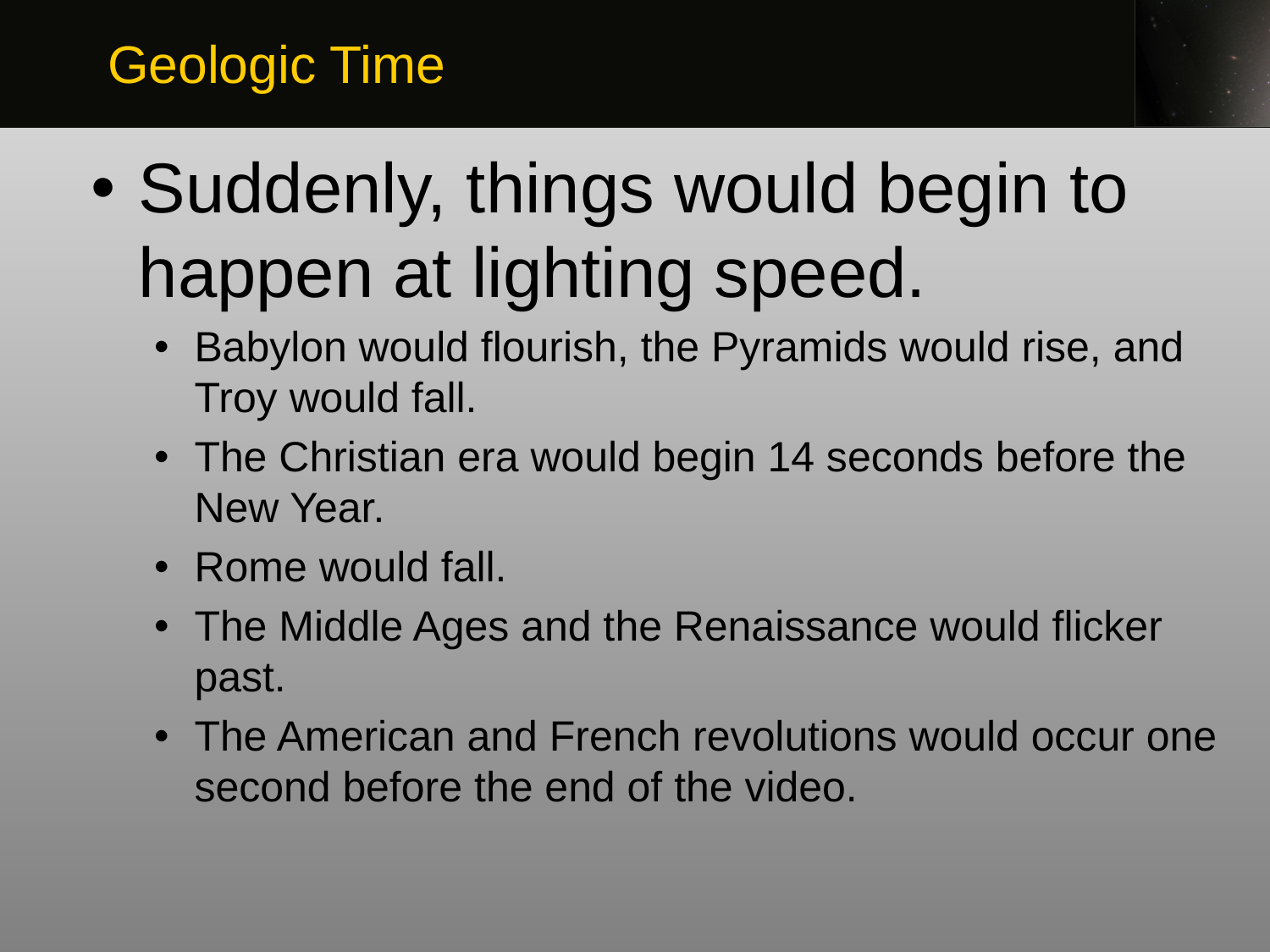

Geologic Time
Suddenly, things would begin to happen at lighting speed.
Babylon would flourish, the Pyramids would rise, and Troy would fall.
The Christian era would begin 14 seconds before the New Year.
Rome would fall.
The Middle Ages and the Renaissance would flicker past.
The American and French revolutions would occur one second before the end of the video.